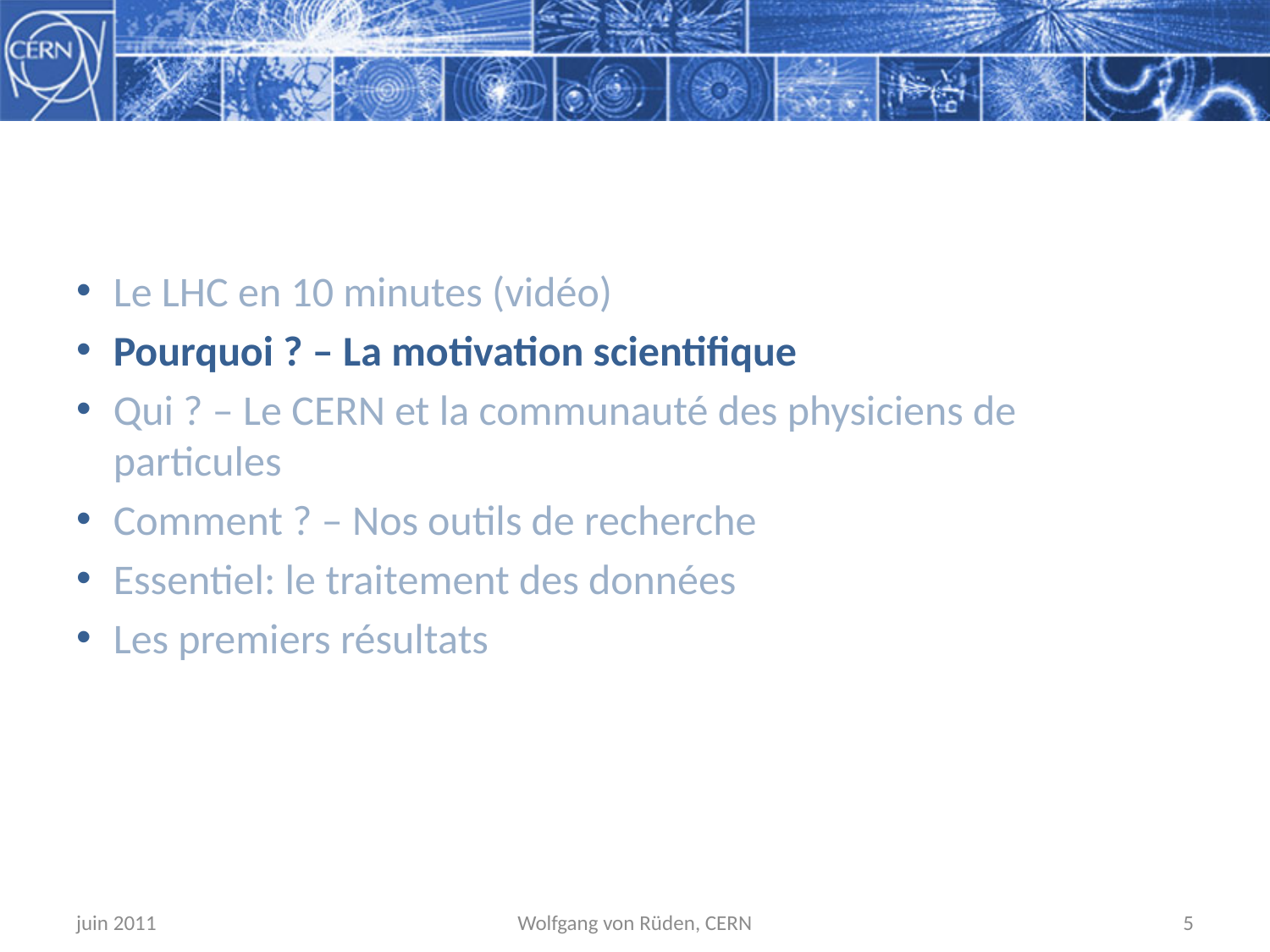

#
Le LHC en 10 minutes (vidéo)
Pourquoi ? – La motivation scientifique
Qui ? – Le CERN et la communauté des physiciens de particules
Comment ? – Nos outils de recherche
Essentiel: le traitement des données
Les premiers résultats

juin 2011
Wolfgang von Rüden, CERN
5